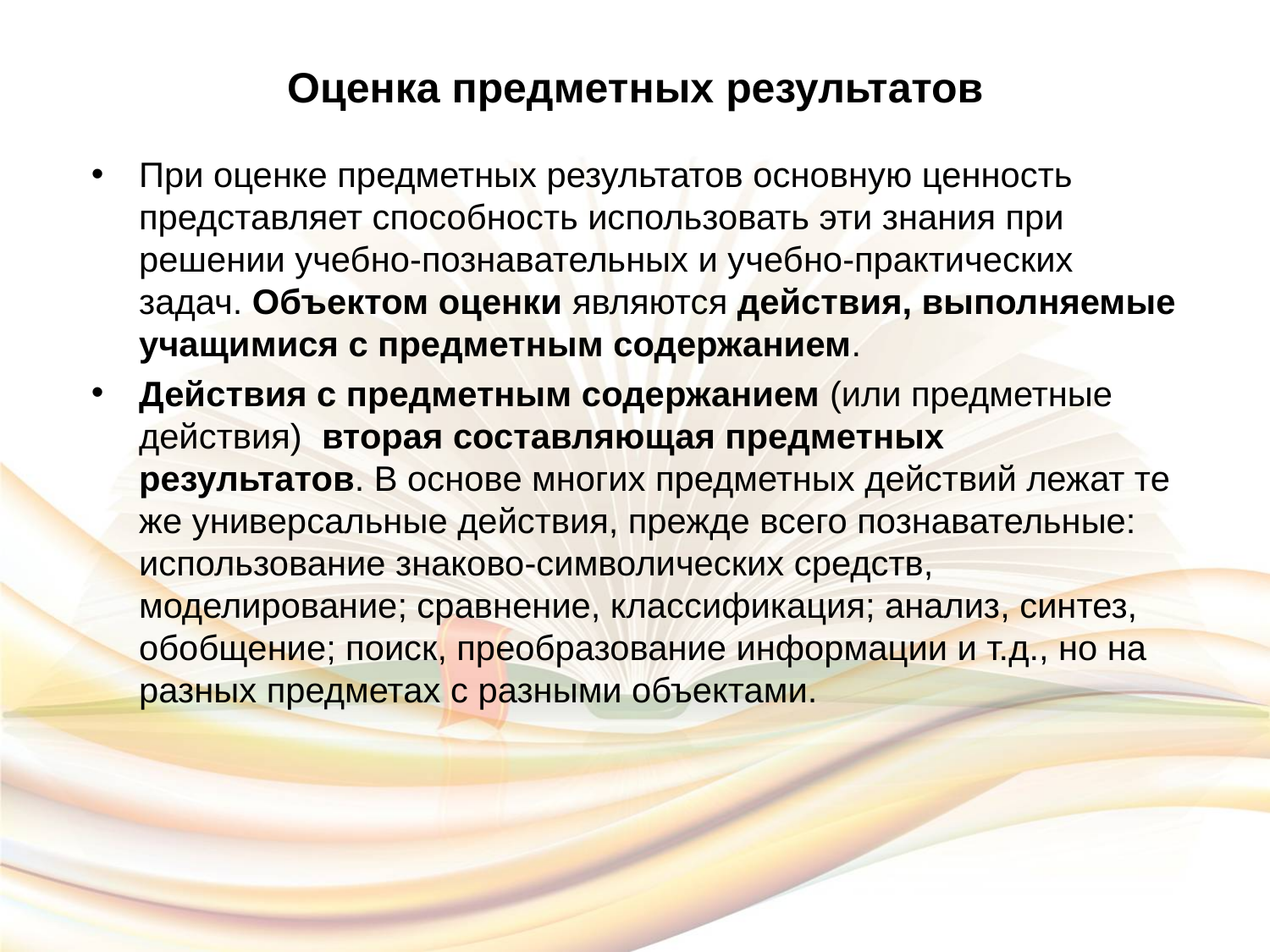

# Оценка предметных результатов
При оценке предметных результатов основную ценность представляет способность использовать эти знания при решении учебно-познавательных и учебно-практических задач. Объектом оценки являются действия, выполняемые учащимися с предметным содержанием.
Действия с предметным содержанием (или предметные действия)  вторая составляющая предметных результатов. В основе многих предметных действий лежат те же универсальные действия, прежде всего познавательные: использование знаково-символических средств, моделирование; сравнение, классификация; анализ, синтез, обобщение; поиск, преобразование информации и т.д., но на разных предметах с разными объектами.